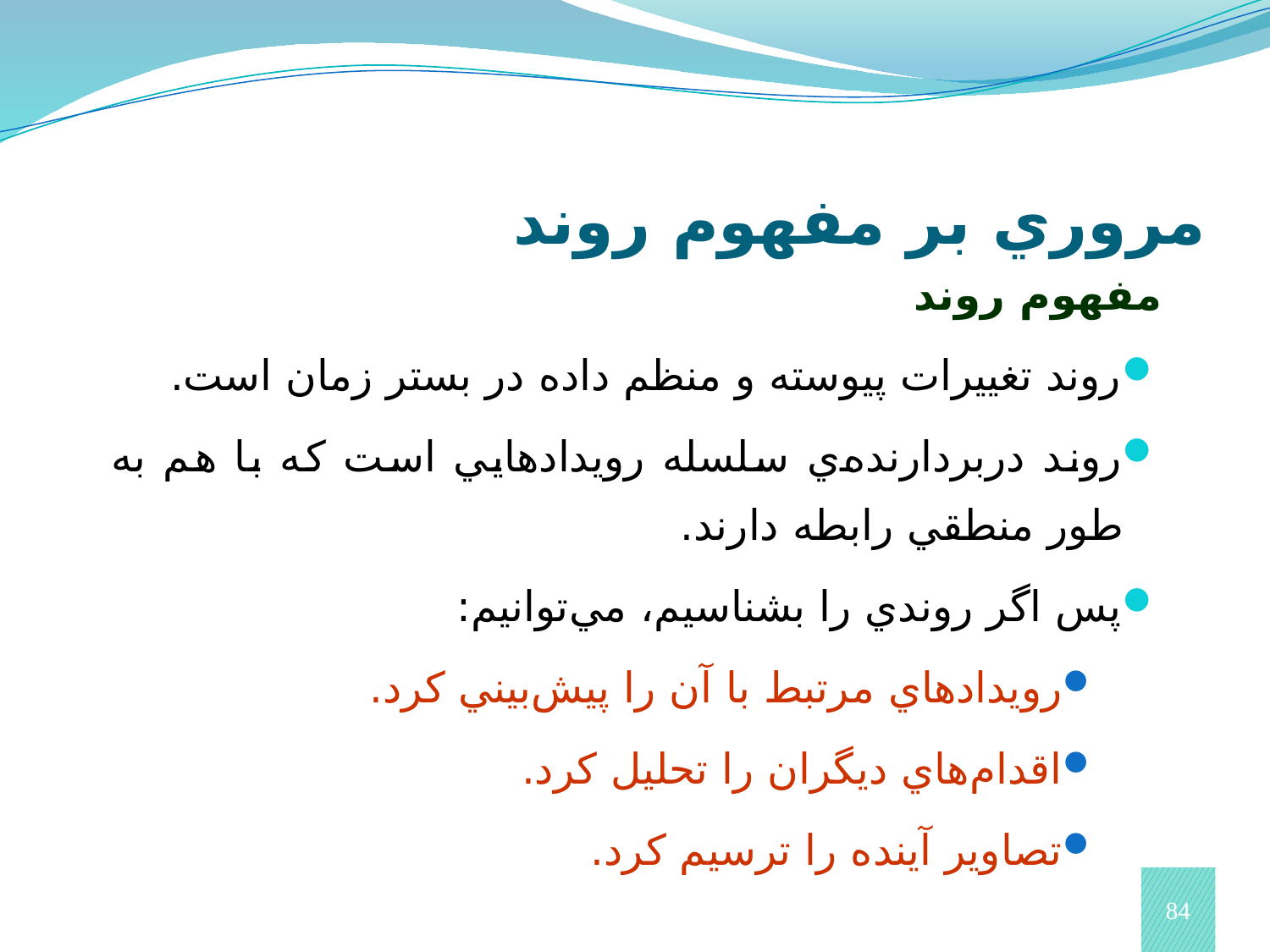

مروري بر مفهوم روند
مفهوم روند
روند تغييرات پيوسته و منظم داده در بستر زمان است.
روند دربردارنده‌ي سلسله‌ رويدادهايي است که با هم به طور منطقي رابطه دارند.
پس اگر روندي را بشناسيم، مي‌توانيم:
رويدادهاي مرتبط با آن را پيش‌بيني كرد.
اقدام‌هاي ديگران را تحليل كرد.
تصاوير آينده را ترسيم كرد.
84